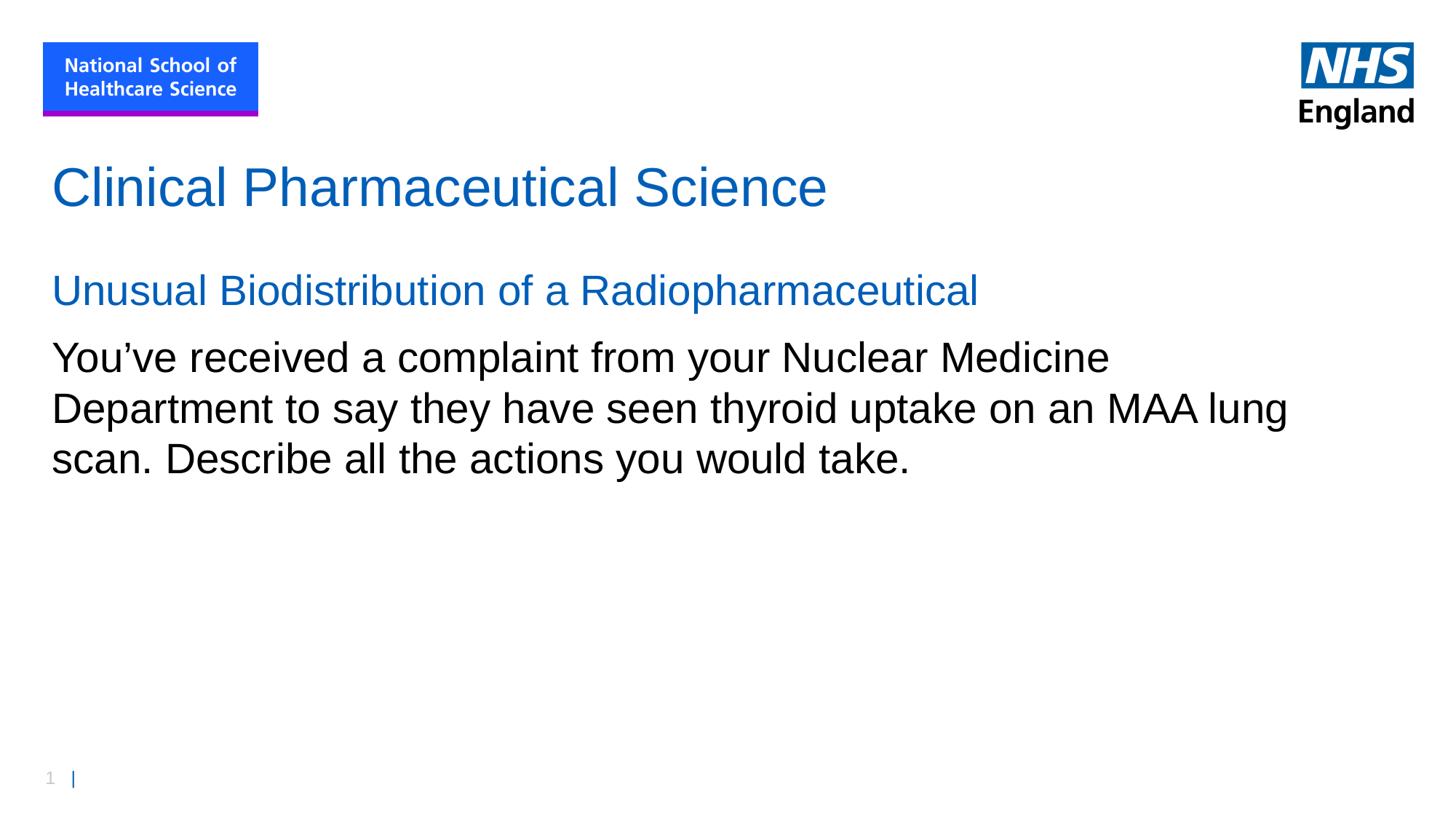

# Clinical Pharmaceutical Science
Unusual Biodistribution of a Radiopharmaceutical
You’ve received a complaint from your Nuclear Medicine Department to say they have seen thyroid uptake on an MAA lung scan. Describe all the actions you would take.